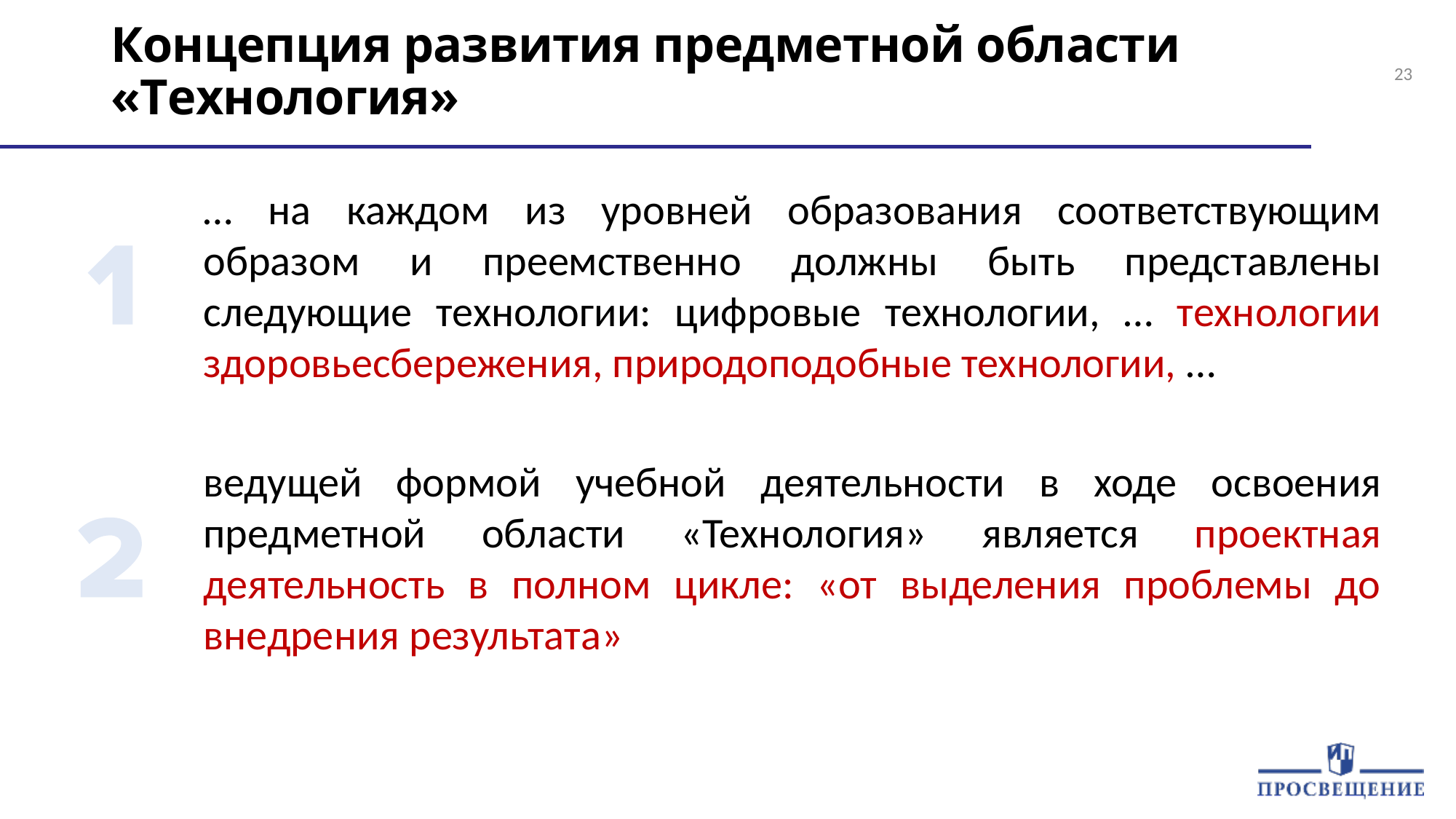

# Концепция развития предметной области «Технология»
… на каждом из уровней образования соответствующим образом и преемственно должны быть представлены следующие технологии: цифровые технологии, … технологии здоровьесбережения, природоподобные технологии, …

ведущей формой учебной деятельности в ходе освоения предметной области «Технология» является проектная деятельность в полном цикле: «от выделения проблемы до внедрения результата»